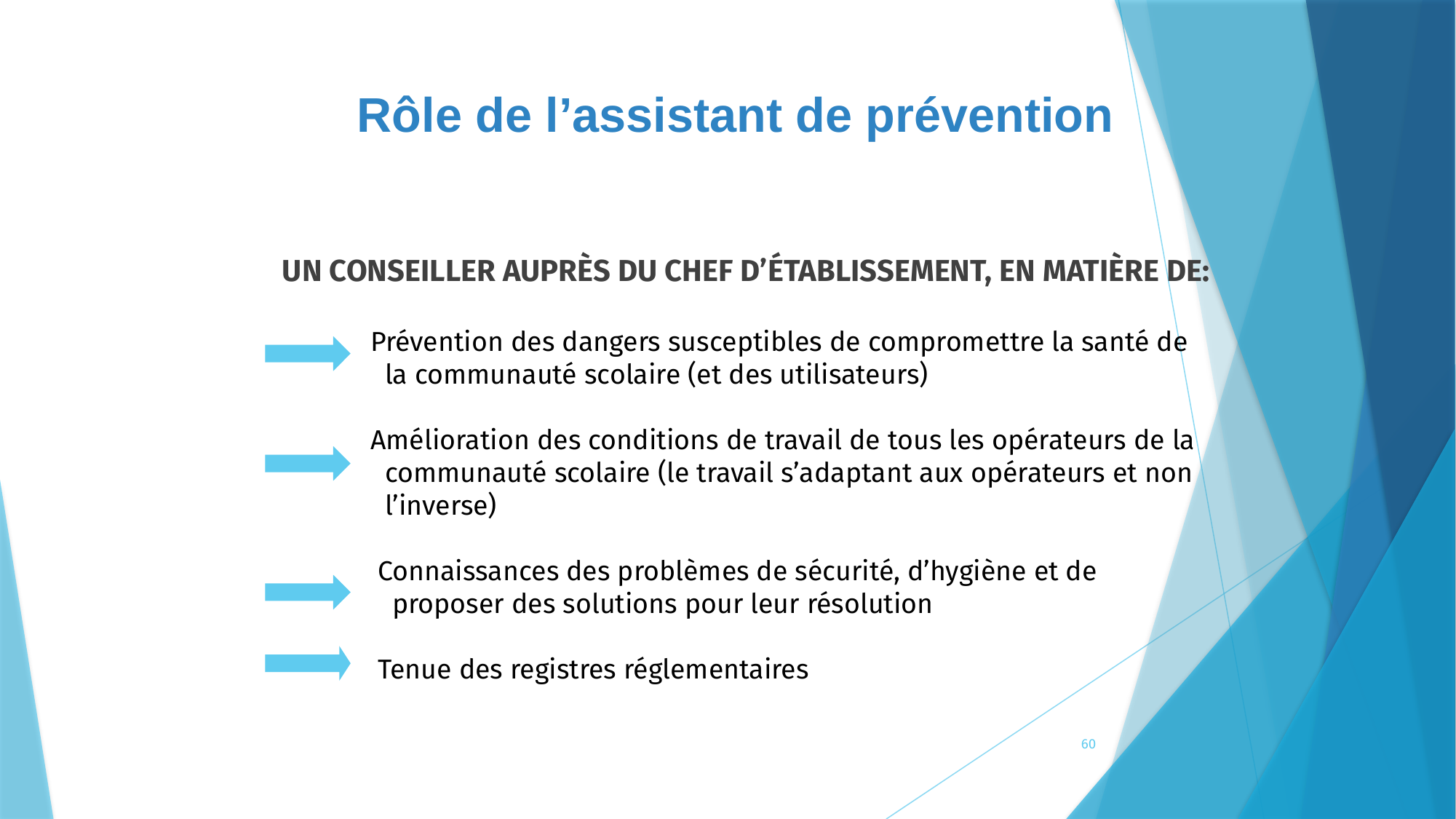

# Rôle de l’assistant de prévention

UN CONSEILLER AUPRÈS DU CHEF D’ÉTABLISSEMENT, EN MATIÈRE DE:

               Prévention des dangers susceptibles de compromettre la santé de 	  la communauté scolaire (et des utilisateurs)

               Amélioration des conditions de travail de tous les opérateurs de la 	  communauté scolaire (le travail s’adaptant aux opérateurs et non 	  l’inverse)

                Connaissances des problèmes de sécurité, d’hygiène et de 		   proposer des solutions pour leur résolution

                Tenue des registres réglementaires

60